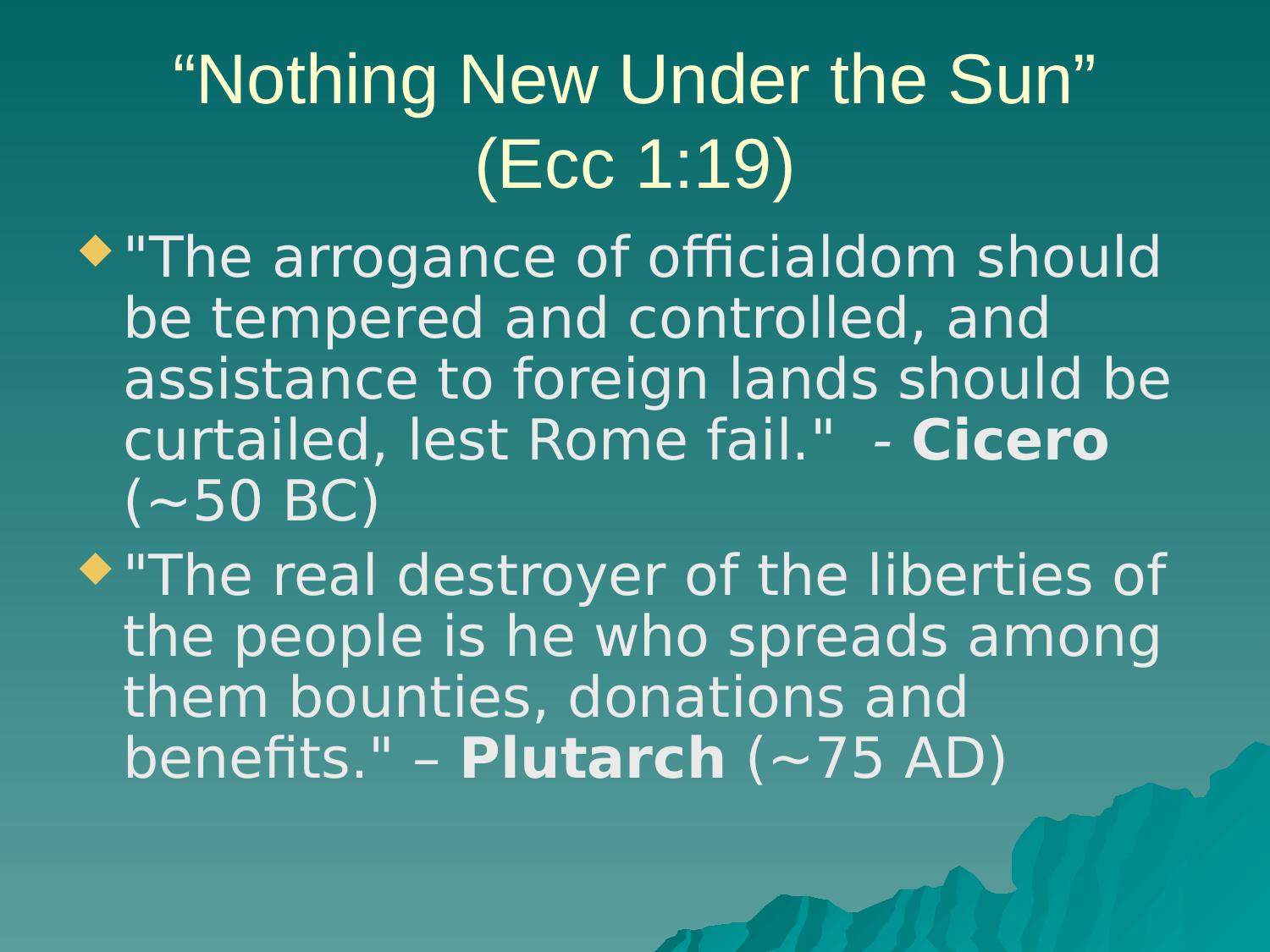

“Nothing New Under the Sun”
(Ecc 1:19)
"The arrogance of officialdom should be tempered and controlled, and assistance to foreign lands should be curtailed, lest Rome fail."  - Cicero (~50 BC)
"The real destroyer of the liberties of the people is he who spreads among them bounties, donations and benefits." – Plutarch (~75 AD)